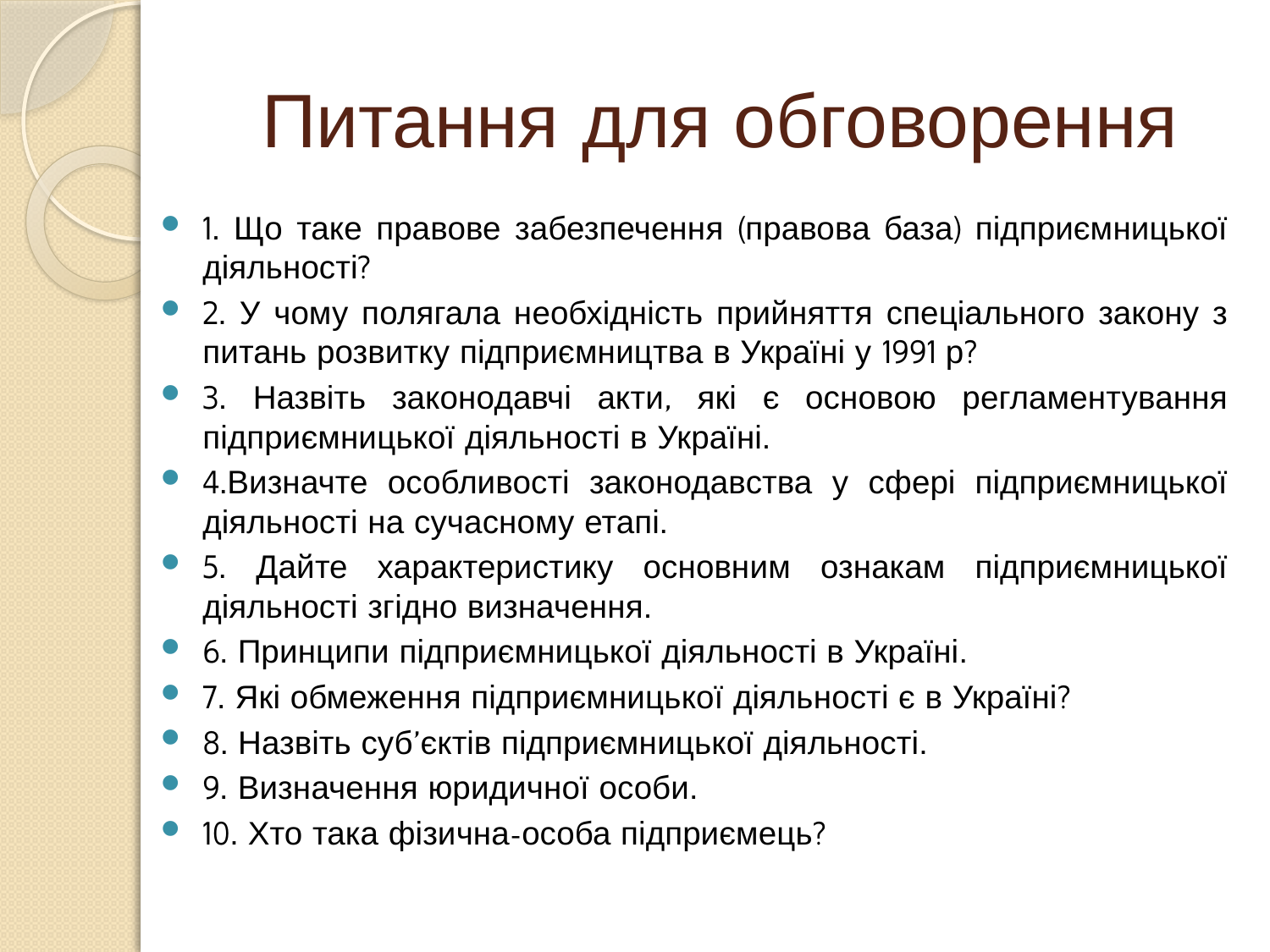

# Питання для обговорення
1. Що таке правове забезпечення (правова база) підприємницької діяльності?
2. У чому полягала необхідність прийняття спеціального закону з питань розвитку підприємництва в Україні у 1991 р?
3. Назвіть законодавчі акти, які є основою регламентування підприємницької діяльності в Україні.
4.Визначте особливості законодавства у сфері підприємницької діяльності на сучасному етапі.
5. Дайте характеристику основним ознакам підприємницької діяльності згідно визначення.
6. Принципи підприємницької діяльності в Україні.
7. Які обмеження підприємницької діяльності є в Україні?
8. Назвіть суб’єктів підприємницької діяльності.
9. Визначення юридичної особи.
10. Хто така фізична-особа підприємець?